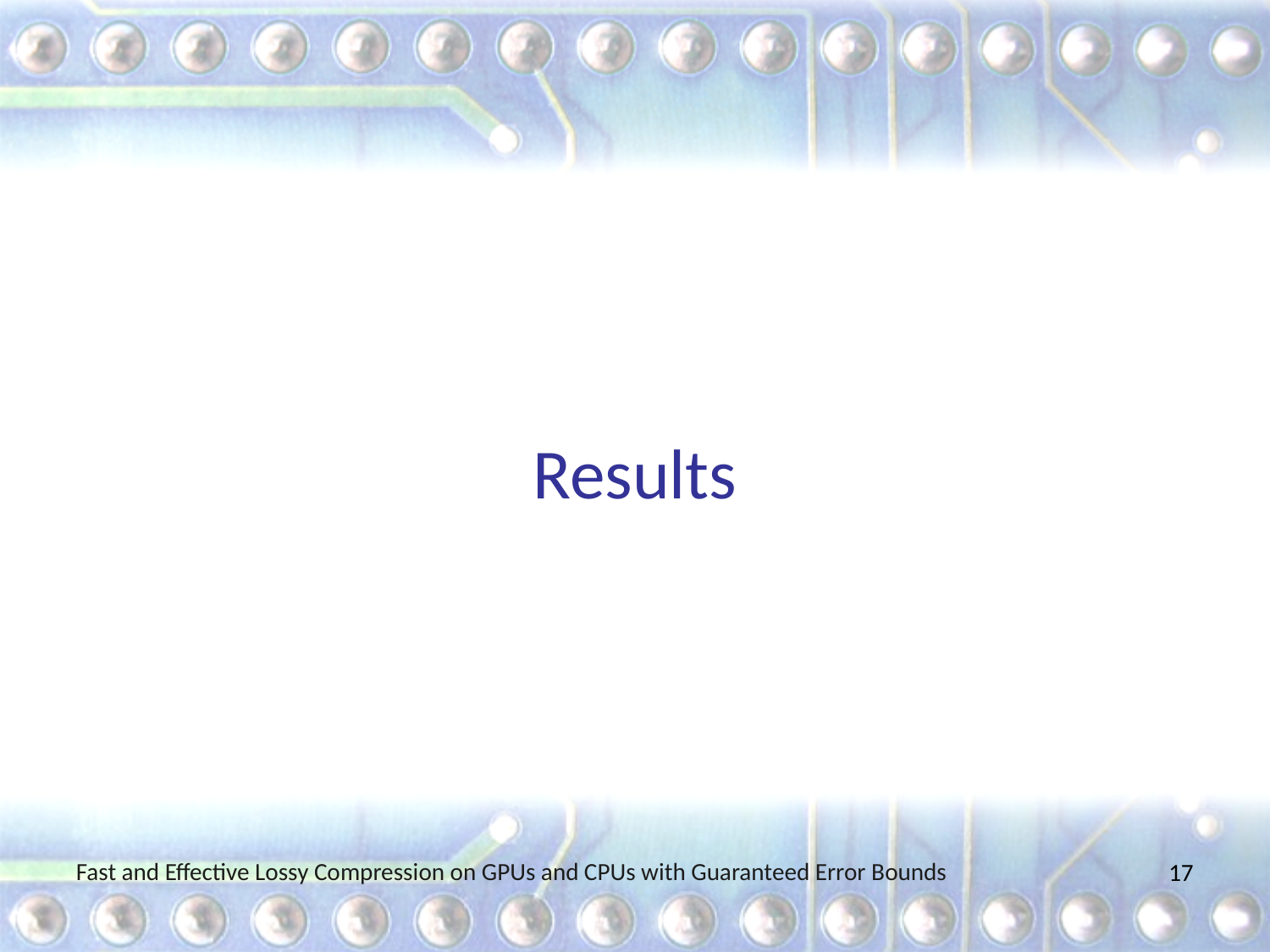

# Results
Fast and Effective Lossy Compression on GPUs and CPUs with Guaranteed Error Bounds
17